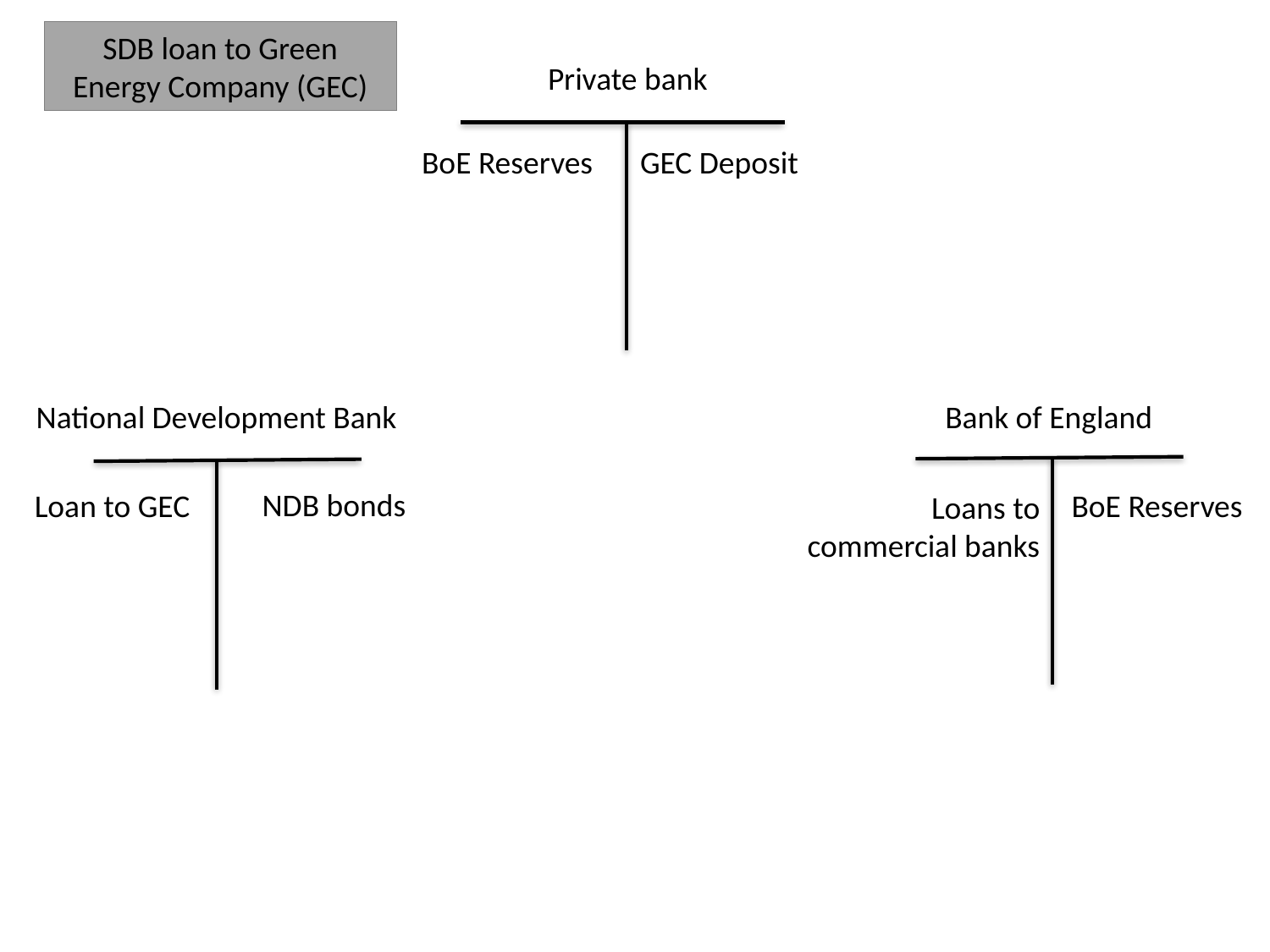

SDB loan to Green Energy Company (GEC)
Private bank
GEC Deposit
BoE Reserves
National Development Bank
Bank of England
NDB bonds
Loan to GEC
BoE Reserves
Loans to commercial banks